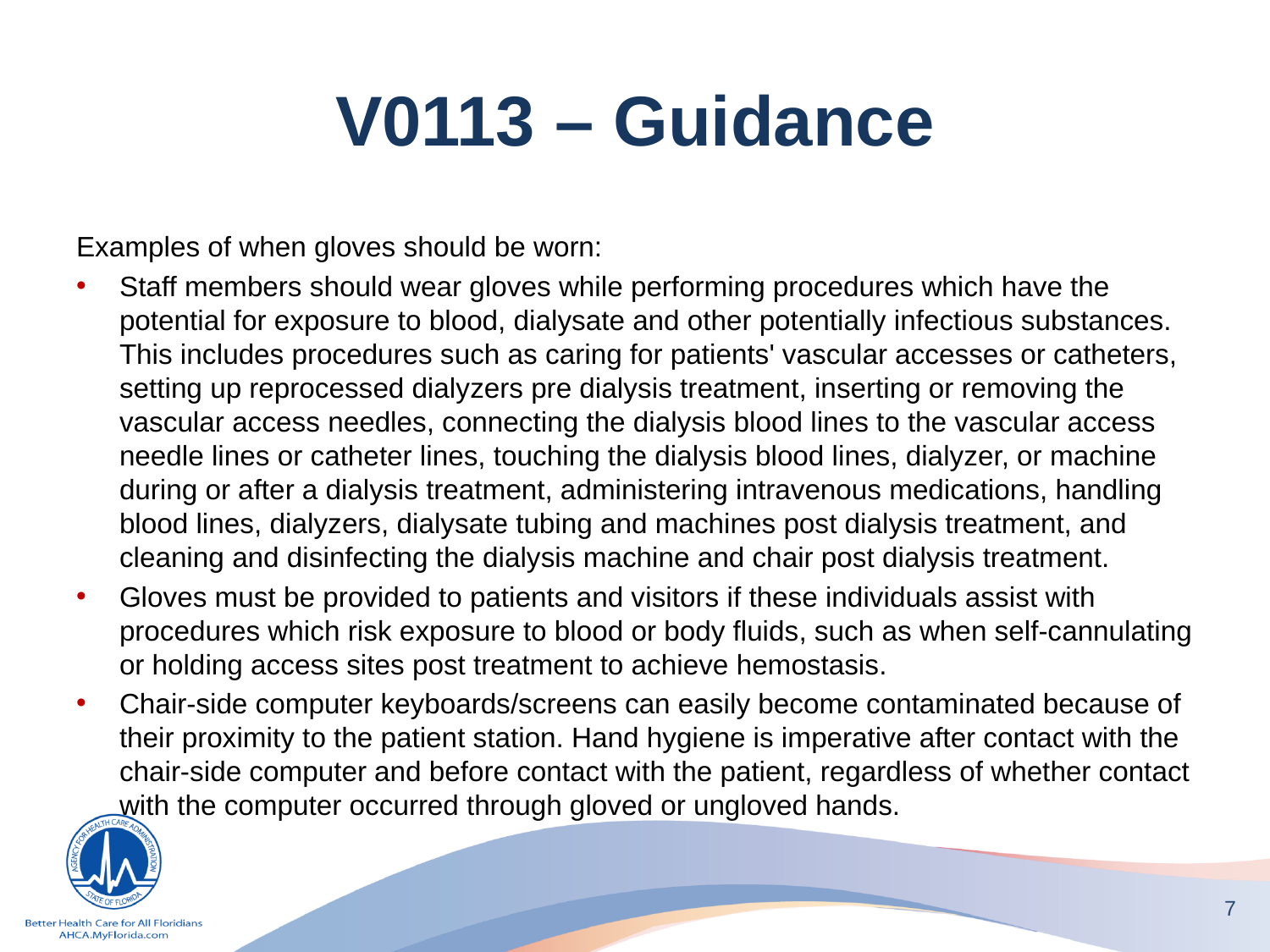

# V0113 – Guidance
Examples of when gloves should be worn:
Staff members should wear gloves while performing procedures which have the potential for exposure to blood, dialysate and other potentially infectious substances. This includes procedures such as caring for patients' vascular accesses or catheters, setting up reprocessed dialyzers pre dialysis treatment, inserting or removing the vascular access needles, connecting the dialysis blood lines to the vascular access needle lines or catheter lines, touching the dialysis blood lines, dialyzer, or machine during or after a dialysis treatment, administering intravenous medications, handling blood lines, dialyzers, dialysate tubing and machines post dialysis treatment, and cleaning and disinfecting the dialysis machine and chair post dialysis treatment.
Gloves must be provided to patients and visitors if these individuals assist with procedures which risk exposure to blood or body fluids, such as when self-cannulating or holding access sites post treatment to achieve hemostasis.
Chair-side computer keyboards/screens can easily become contaminated because of their proximity to the patient station. Hand hygiene is imperative after contact with the chair-side computer and before contact with the patient, regardless of whether contact with the computer occurred through gloved or ungloved hands.
7